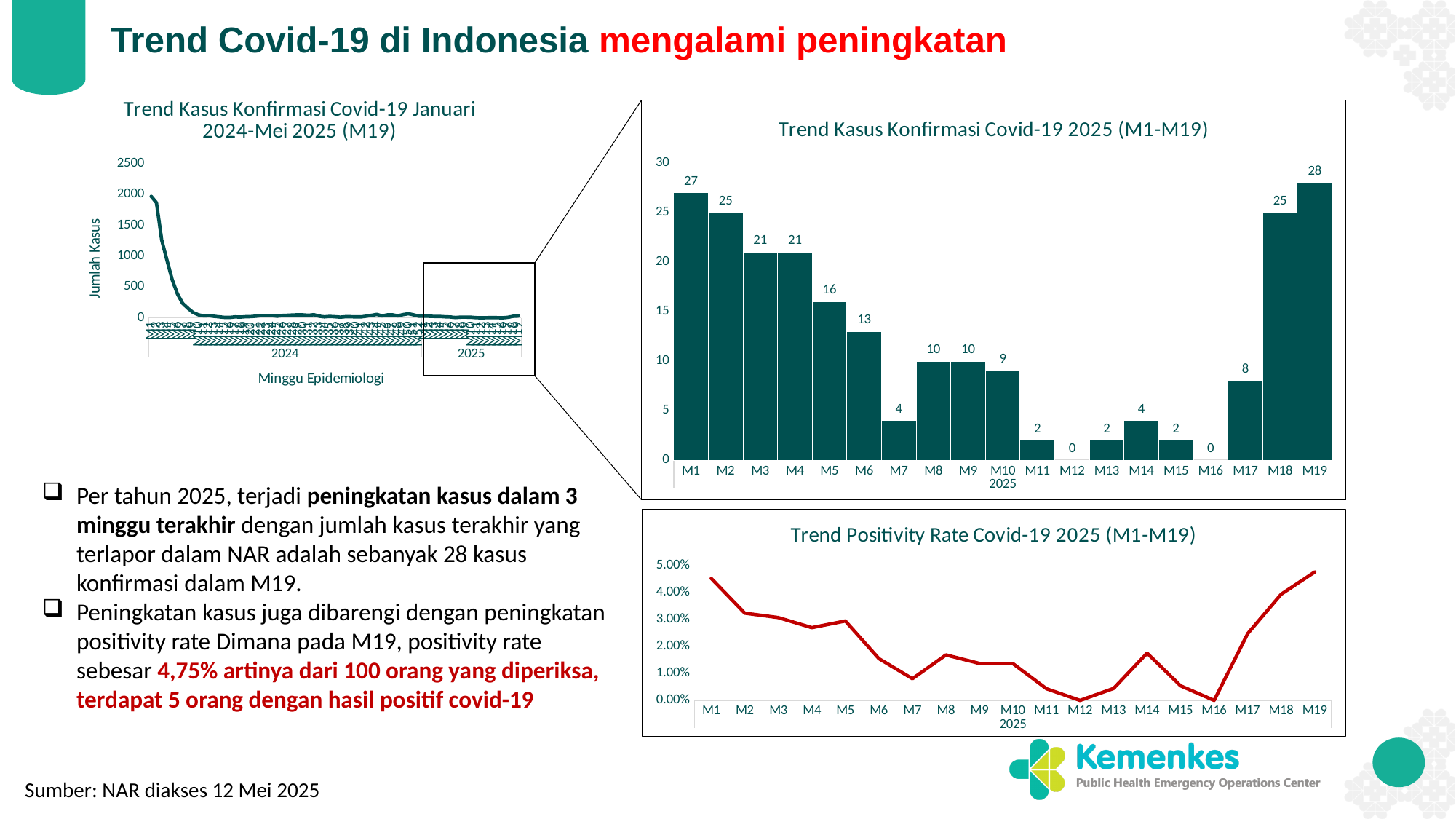

# Trend Covid-19 di Indonesia mengalami peningkatan

### Chart: Trend Kasus Konfirmasi Covid-19 Januari 2024-Mei 2025 (M19)

| Category | kasus |
|---|---|
| M1 | 1969.0 |
| M2 | 1866.0 |
| M3 | 1262.0 |
| M4 | 935.0 |
| M5 | 617.0 |
| M6 | 387.0 |
| M7 | 233.0 |
| M8 | 153.0 |
| M9 | 85.0 |
| M10 | 48.0 |
| M11 | 31.0 |
| M12 | 35.0 |
| M13 | 23.0 |
| M14 | 15.0 |
| M15 | 6.0 |
| M16 | 6.0 |
| M17 | 14.0 |
| M18 | 11.0 |
| M19 | 17.0 |
| M20 | 19.0 |
| M21 | 26.0 |
| M22 | 36.0 |
| M23 | 35.0 |
| M24 | 36.0 |
| M25 | 26.0 |
| M26 | 37.0 |
| M27 | 41.0 |
| M28 | 45.0 |
| M29 | 48.0 |
| M30 | 46.0 |
| M31 | 40.0 |
| M32 | 50.0 |
| M33 | 26.0 |
| M34 | 15.0 |
| M35 | 21.0 |
| M36 | 17.0 |
| M37 | 10.0 |
| M38 | 17.0 |
| M39 | 17.0 |
| M40 | 14.0 |
| M41 | 14.0 |
| M42 | 26.0 |
| M43 | 40.0 |
| M44 | 55.0 |
| M45 | 30.0 |
| M46 | 47.0 |
| M47 | 48.0 |
| M48 | 32.0 |
| M49 | 51.0 |
| M50 | 65.0 |
| M51 | 48.0 |
| M52 | 26.0 |
| M1 | 27.0 |
| M2 | 25.0 |
| M3 | 21.0 |
| M4 | 21.0 |
| M5 | 16.0 |
| M6 | 13.0 |
| M7 | 4.0 |
| M8 | 10.0 |
| M9 | 10.0 |
| M10 | 9.0 |
| M11 | 2.0 |
| M12 | 0.0 |
| M13 | 2.0 |
| M14 | 4.0 |
| M15 | 2.0 |
| M16 | 0.0 |
| M17 | 8.0 |
| M18 | 25.0 |
| M19 | 28.0 |

### Chart: Trend Kasus Konfirmasi Covid-19 2025 (M1-M19)

| Category | kasus |
|---|---|
| M1 | 27.0 |
| M2 | 25.0 |
| M3 | 21.0 |
| M4 | 21.0 |
| M5 | 16.0 |
| M6 | 13.0 |
| M7 | 4.0 |
| M8 | 10.0 |
| M9 | 10.0 |
| M10 | 9.0 |
| M11 | 2.0 |
| M12 | 0.0 |
| M13 | 2.0 |
| M14 | 4.0 |
| M15 | 2.0 |
| M16 | 0.0 |
| M17 | 8.0 |
| M18 | 25.0 |
| M19 | 28.0 |
Per tahun 2025, terjadi peningkatan kasus dalam 3 minggu terakhir dengan jumlah kasus terakhir yang terlapor dalam NAR adalah sebanyak 28 kasus konfirmasi dalam M19.
Peningkatan kasus juga dibarengi dengan peningkatan positivity rate Dimana pada M19, positivity rate sebesar 4,75% artinya dari 100 orang yang diperiksa, terdapat 5 orang dengan hasil positif covid-19

### Chart: Trend Positivity Rate Covid-19 2025 (M1-M19)

| Category |  |
|---|---|
| M1 | 0.045075125208681135 |
| M2 | 0.03225806451612903 |
| M3 | 0.030612244897959183 |
| M4 | 0.026888604353393086 |
| M5 | 0.029357798165137616 |
| M6 | 0.01542111506524318 |
| M7 | 0.008016032064128256 |
| M8 | 0.01680672268907563 |
| M9 | 0.01366120218579235 |
| M10 | 0.013574660633484163 |
| M11 | 0.004310344827586207 |
| M12 | 0.0 |
| M13 | 0.004415011037527594 |
| M14 | 0.017467248908296942 |
| M15 | 0.005390835579514825 |
| M16 | 0.0 |
| M17 | 0.024691358024691357 |
| M18 | 0.03924646781789639 |
| M19 | 0.04745762711864407 |
Sumber: NAR diakses 12 Mei 2025